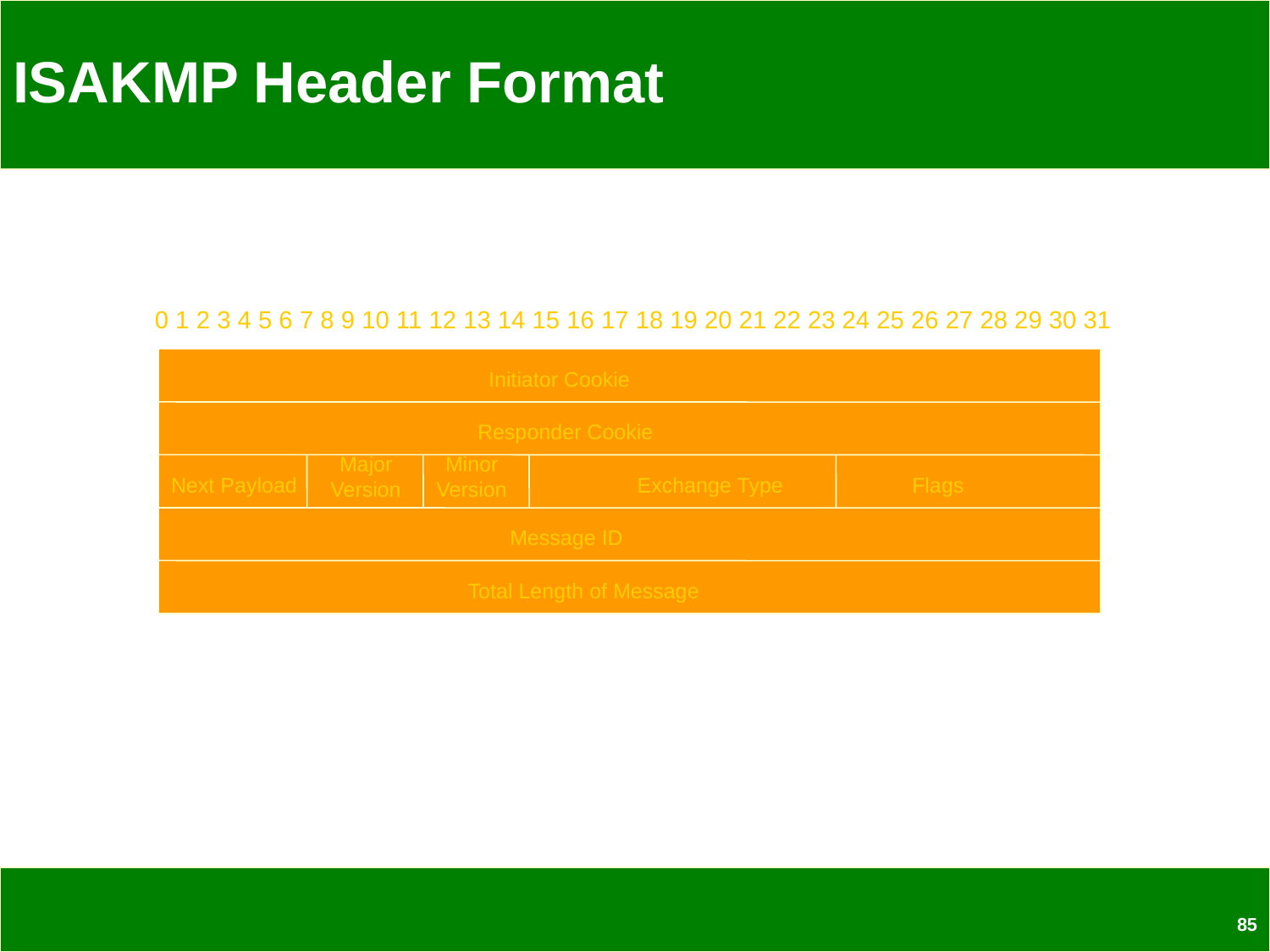

# ISAKMP Header Format
0 1 2 3 4 5 6 7 8 9 10 11 12 13 14 15 16 17 18 19 20 21 22 23 24 25 26 27 28 29 30 31

Initiator Cookie

Responder Cookie
Major
Version
Minor
Version

Next Payload
Exchange Type
Flags

Message ID

Total Length of Message
85